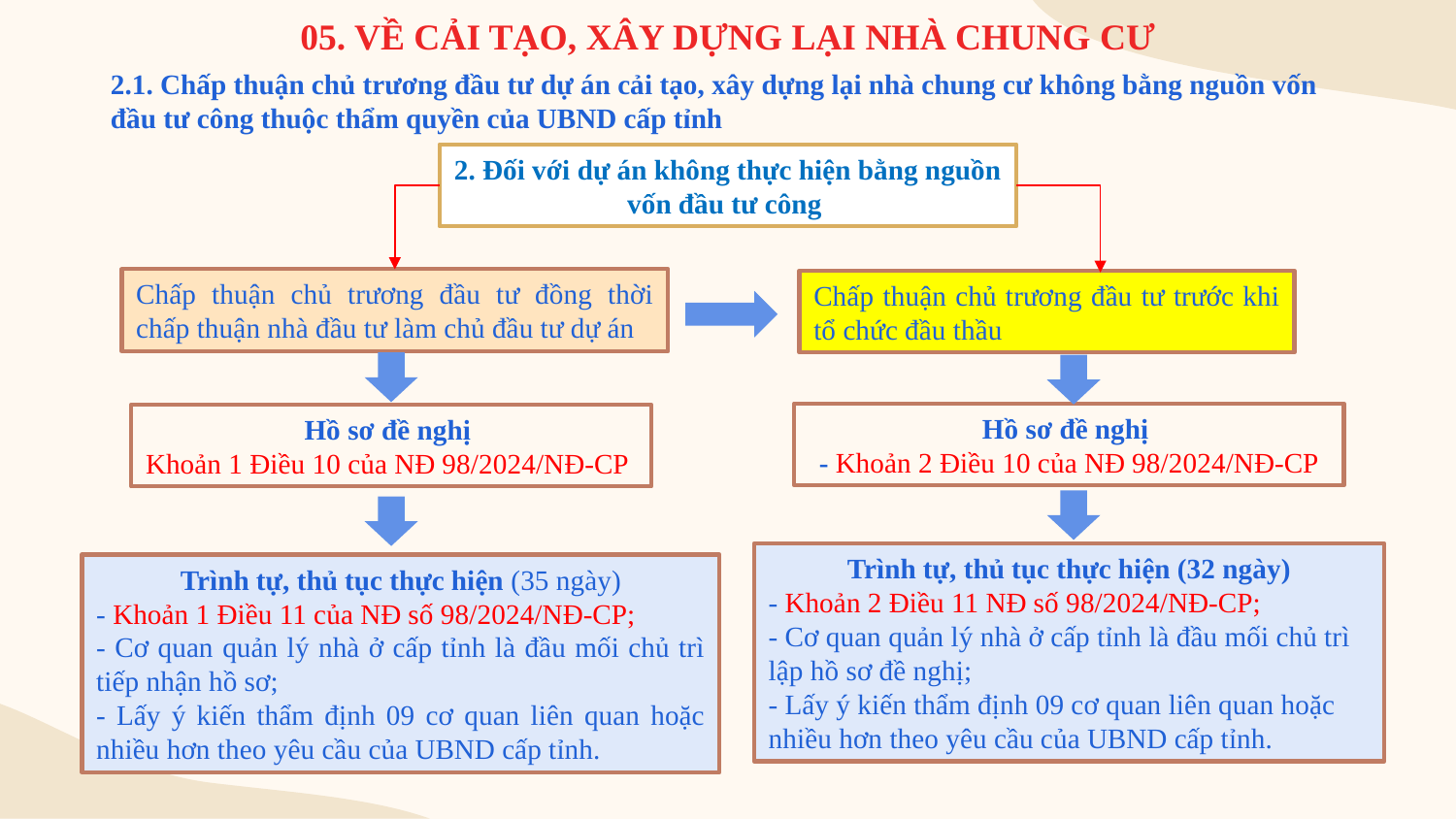

05. VỀ CẢI TẠO, XÂY DỰNG LẠI NHÀ CHUNG CƯ
2.1. Chấp thuận chủ trương đầu tư dự án cải tạo, xây dựng lại nhà chung cư không bằng nguồn vốn đầu tư công thuộc thẩm quyền của UBND cấp tỉnh
2. Đối với dự án không thực hiện bằng nguồn vốn đầu tư công
Chấp thuận chủ trương đầu tư đồng thời chấp thuận nhà đầu tư làm chủ đầu tư dự án
Chấp thuận chủ trương đầu tư trước khi tổ chức đầu thầu

Hồ sơ đề nghị
- Khoản 2 Điều 10 của NĐ 98/2024/NĐ-CP
Hồ sơ đề nghị
Khoản 1 Điều 10 của NĐ 98/2024/NĐ-CP

Trình tự, thủ tục thực hiện (32 ngày)
- Khoản 2 Điều 11 NĐ số 98/2024/NĐ-CP;
- Cơ quan quản lý nhà ở cấp tỉnh là đầu mối chủ trì lập hồ sơ đề nghị;
- Lấy ý kiến thẩm định 09 cơ quan liên quan hoặc nhiều hơn theo yêu cầu của UBND cấp tỉnh.
Trình tự, thủ tục thực hiện (35 ngày)
- Khoản 1 Điều 11 của NĐ số 98/2024/NĐ-CP;
- Cơ quan quản lý nhà ở cấp tỉnh là đầu mối chủ trì tiếp nhận hồ sơ;
- Lấy ý kiến thẩm định 09 cơ quan liên quan hoặc nhiều hơn theo yêu cầu của UBND cấp tỉnh.